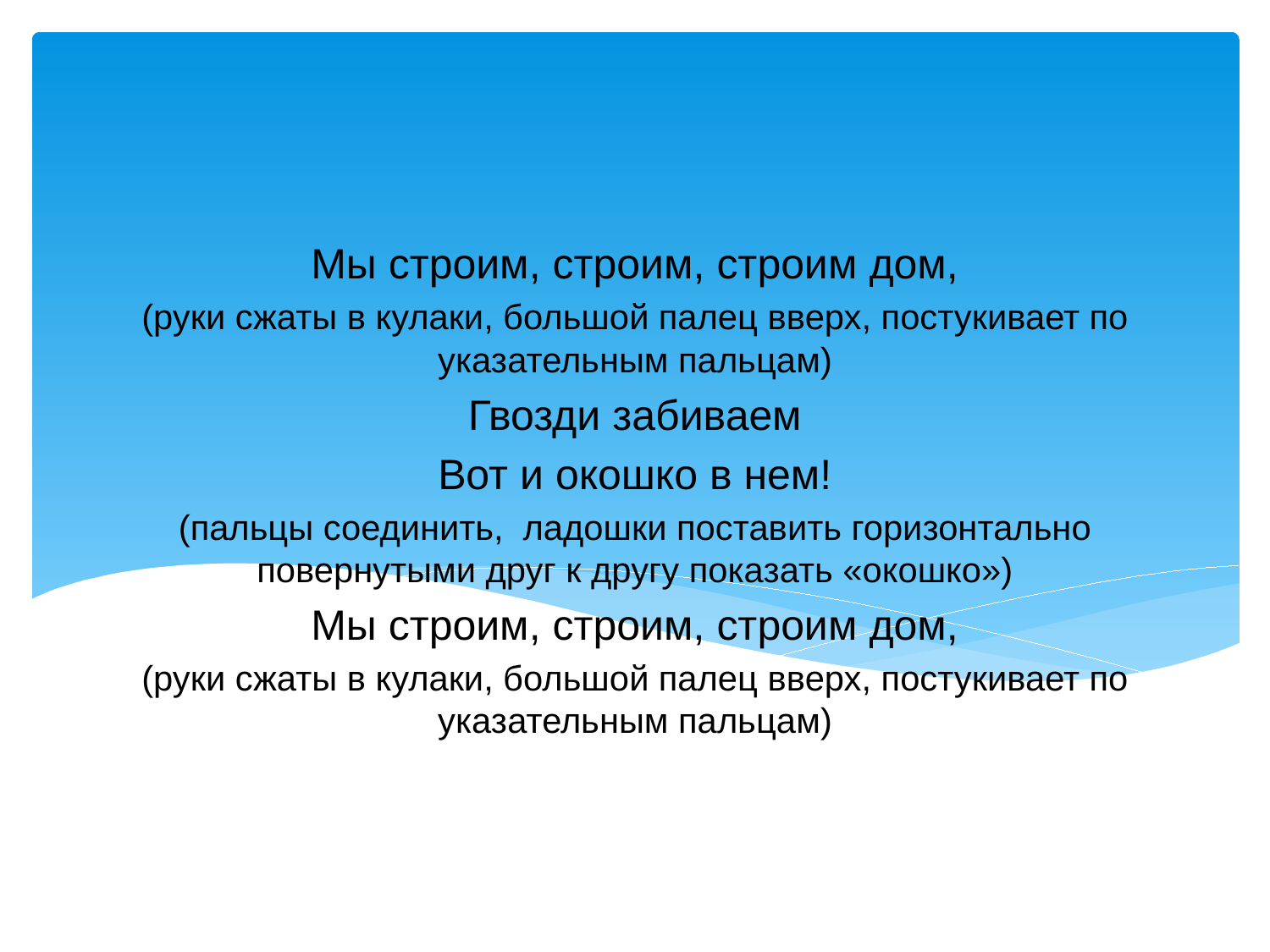

Мы строим, строим, строим дом,
(руки сжаты в кулаки, большой палец вверх, постукивает по указательным пальцам)
Гвозди забиваем
Вот и окошко в нем!
(пальцы соединить,  ладошки поставить горизонтально повернутыми друг к другу показать «окошко»)
Мы строим, строим, строим дом,
(руки сжаты в кулаки, большой палец вверх, постукивает по указательным пальцам)